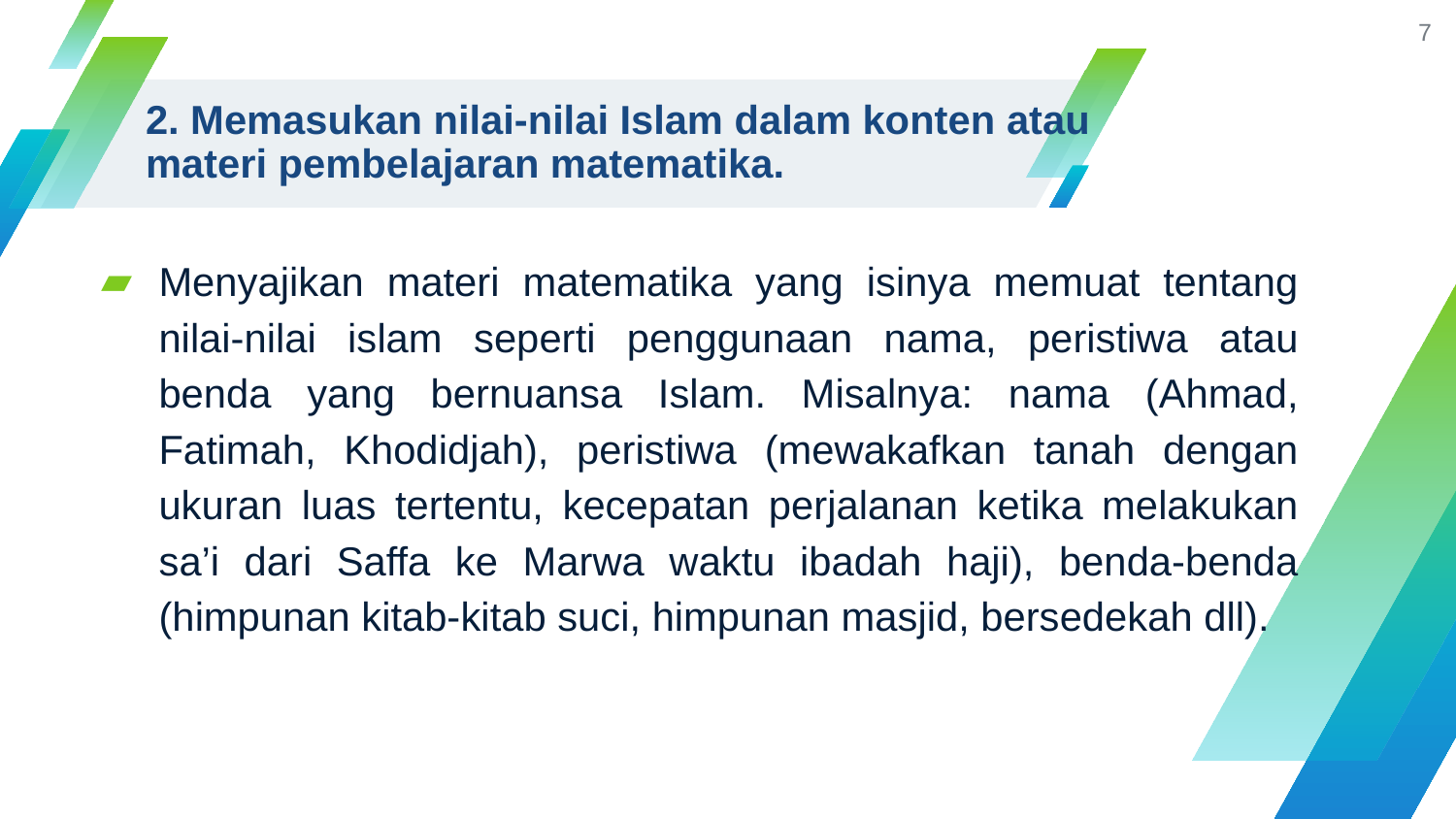

7
# 2. Memasukan nilai-nilai Islam dalam konten atau materi pembelajaran matematika.
Menyajikan materi matematika yang isinya memuat tentang nilai-nilai islam seperti penggunaan nama, peristiwa atau benda yang bernuansa Islam. Misalnya: nama (Ahmad, Fatimah, Khodidjah), peristiwa (mewakafkan tanah dengan ukuran luas tertentu, kecepatan perjalanan ketika melakukan sa’i dari Saffa ke Marwa waktu ibadah haji), benda-benda (himpunan kitab-kitab suci, himpunan masjid, bersedekah dll).